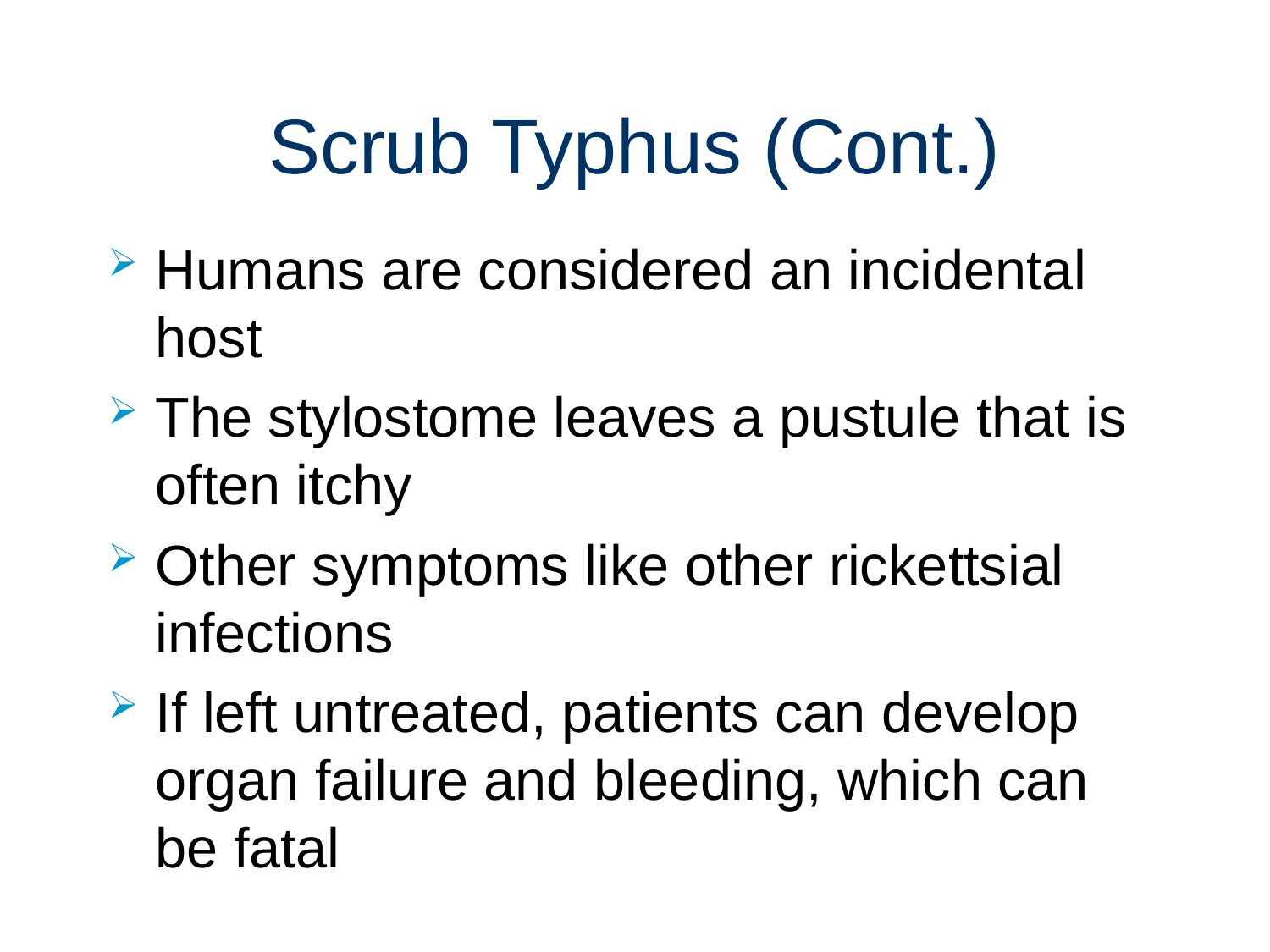

# Scrub Typhus (Cont.)
Humans are considered an incidental host
The stylostome leaves a pustule that is often itchy
Other symptoms like other rickettsial infections
If left untreated, patients can develop organ failure and bleeding, which can be fatal